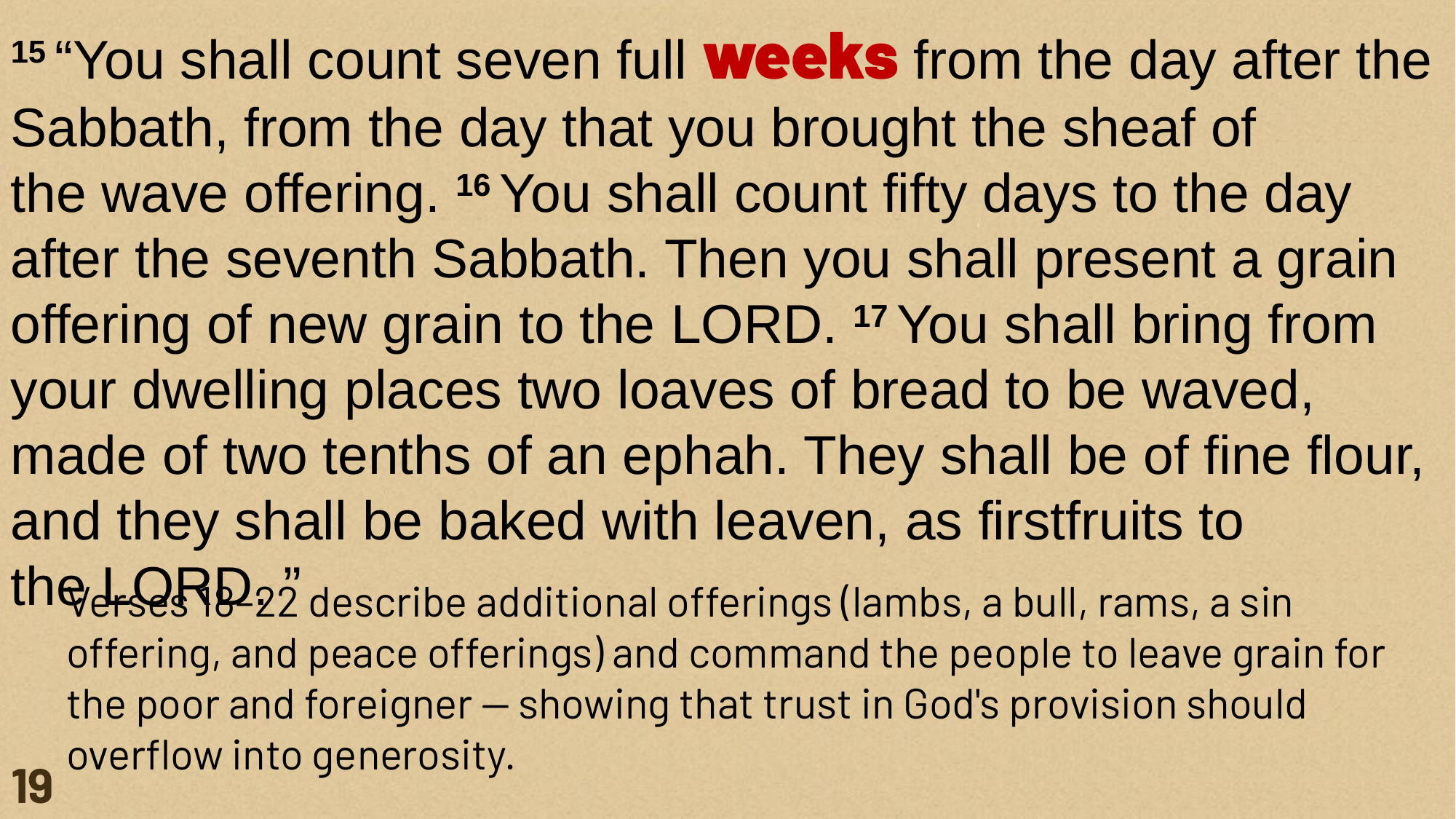

15 “You shall count seven full weeks from the day after the Sabbath, from the day that you brought the sheaf of the wave offering. 16 You shall count fifty days to the day after the seventh Sabbath. Then you shall present a grain offering of new grain to the Lord. 17 You shall bring from your dwelling places two loaves of bread to be waved, made of two tenths of an ephah. They shall be of fine flour, and they shall be baked with leaven, as firstfruits to the Lord. ”
Verses 18–22 describe additional offerings (lambs, a bull, rams, a sin offering, and peace offerings) and command the people to leave grain for the poor and foreigner — showing that trust in God's provision should overflow into generosity.
19